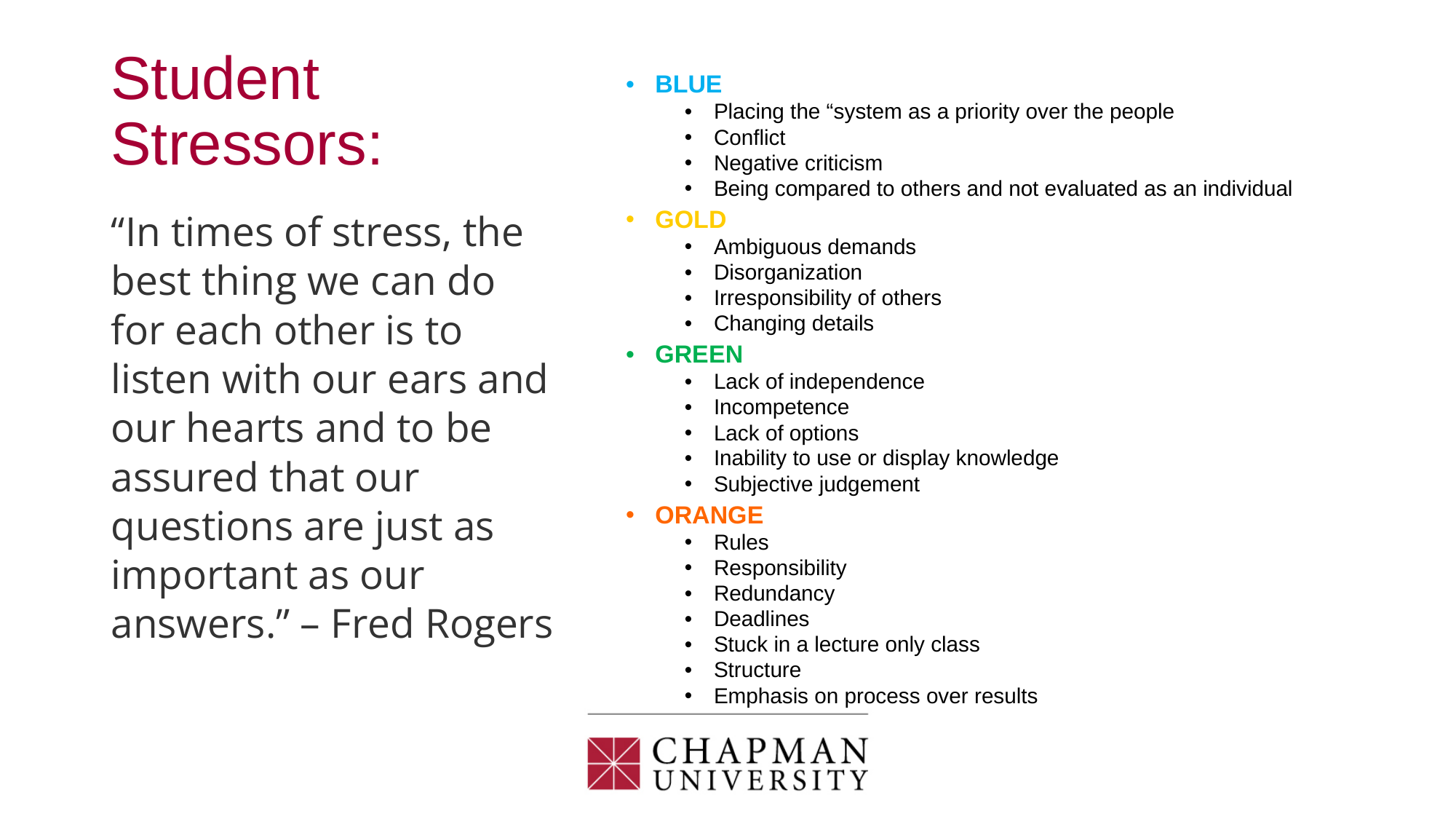

Student Stressors:
BLUE
Placing the “system as a priority over the people
Conflict
Negative criticism
Being compared to others and not evaluated as an individual
GOLD
Ambiguous demands
Disorganization
Irresponsibility of others
Changing details
GREEN
Lack of independence
Incompetence
Lack of options
Inability to use or display knowledge
Subjective judgement
ORANGE
Rules
Responsibility
Redundancy
Deadlines
Stuck in a lecture only class
Structure
Emphasis on process over results

“In times of stress, the best thing we can do for each other is to listen with our ears and our hearts and to be assured that our questions are just as important as our answers.” – Fred Rogers